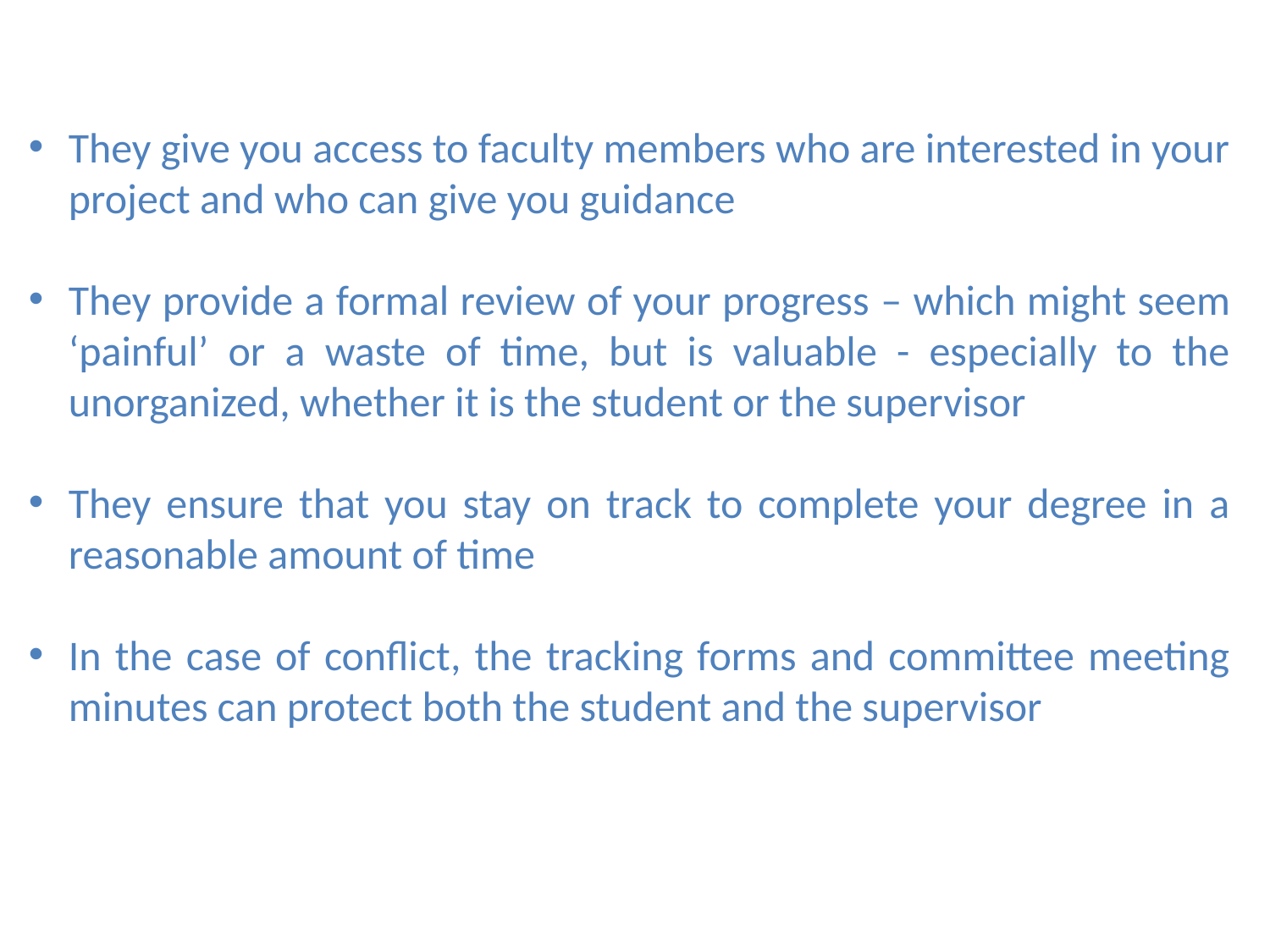

They give you access to faculty members who are interested in your project and who can give you guidance

They provide a formal review of your progress – which might seem ‘painful’ or a waste of time, but is valuable - especially to the unorganized, whether it is the student or the supervisor

They ensure that you stay on track to complete your degree in a reasonable amount of time

In the case of conflict, the tracking forms and committee meeting minutes can protect both the student and the supervisor